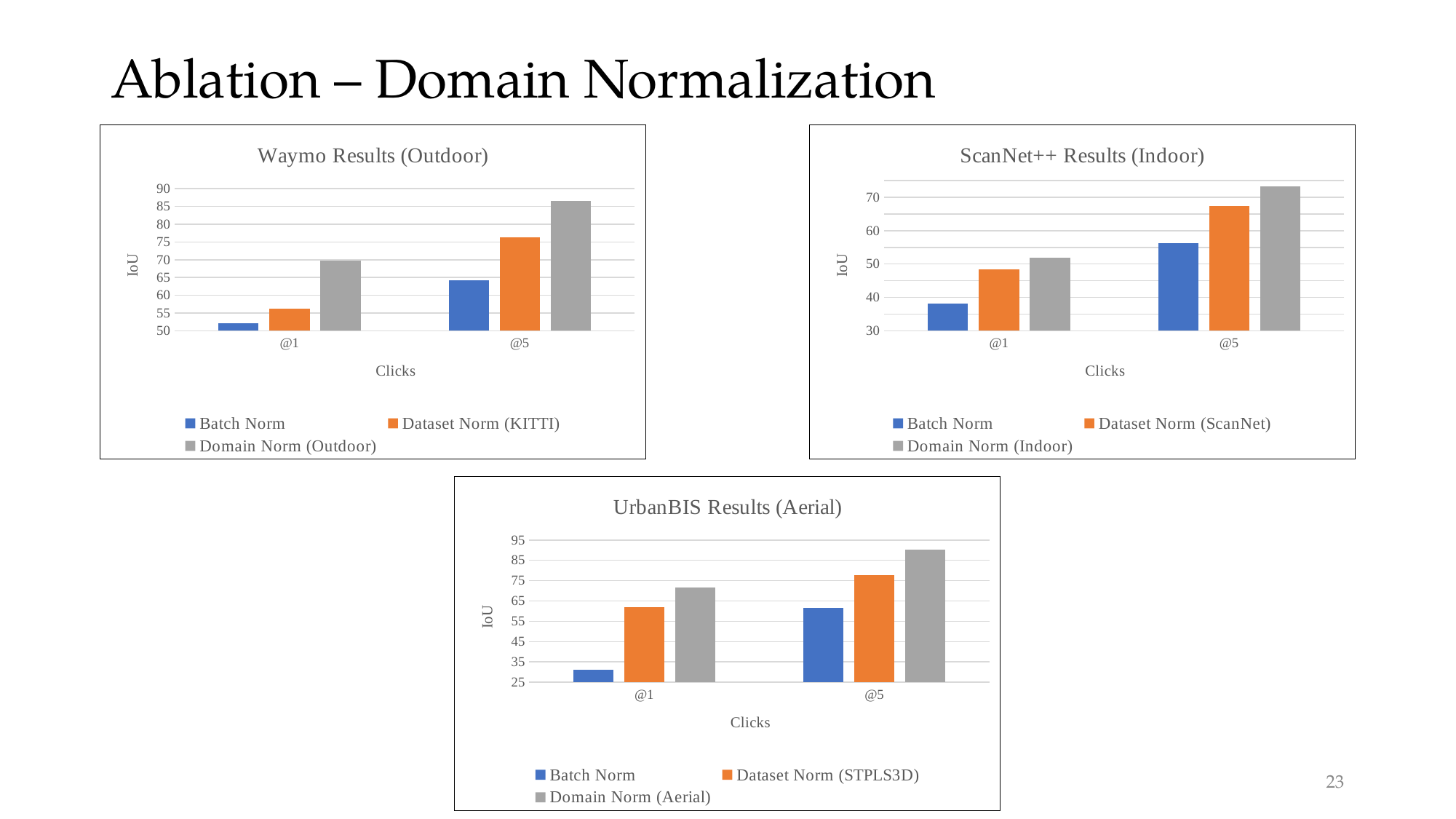

# Ablation – Domain Normalization

### Chart: Waymo Results

| Category | Batch Norm | Dataset Norm (KITTI) | Domain Norm (Outdoor) |
|---|---|---|---|
| @1 | 52.1 | None | None |
| @5 | 64.3 | None | None |

### Chart: Waymo Results

| Category | Batch Norm | Dataset Norm (KITTI) | Domain Norm (Outdoor) |
|---|---|---|---|
| @1 | 52.1 | 56.2 | None |
| @5 | 64.3 | 76.3 | None |

### Chart: Waymo Results (Outdoor)

| Category | Batch Norm | Dataset Norm (KITTI) | Domain Norm (Outdoor) |
|---|---|---|---|
| @1 | 52.1 | 56.2 | 69.8 |
| @5 | 64.3 | 76.3 | 86.6 |

### Chart: ScanNet++ Results (Indoor)

| Category | Batch Norm | Dataset Norm (ScanNet) | Domain Norm (Indoor) |
|---|---|---|---|
| @1 | 38.1 | 48.5 | 52.0 |
| @5 | 56.2 | 67.3 | 73.2 |

### Chart: ScanNet++ Results

| Category | Batch Norm | Dataset Norm (ScanNet) | Domain Norm (Indoor) |
|---|---|---|---|
| @1 | 38.1 | None | None |
| @5 | 56.2 | None | None |

### Chart: ScanNet++ Results

| Category | Batch Norm | Dataset Norm (ScanNet) | Domain Norm (Indoor) |
|---|---|---|---|
| @1 | 38.1 | 48.5 | None |
| @5 | 56.2 | 67.3 | None |

### Chart: UrbanBIS Results

| Category | Batch Norm | Dataset Norm (STPLS3D) | Domain Norm (Aerial) |
|---|---|---|---|
| @1 | 31.3 | None | None |
| @5 | 61.6 | None | None |

### Chart: UrbanBIS Results

| Category | Batch Norm | Dataset Norm (STPLS3D) | Domain Norm (Aerial) |
|---|---|---|---|
| @1 | 31.3 | 61.8 | None |
| @5 | 61.6 | 77.8 | None |

### Chart: UrbanBIS Results (Aerial)

| Category | Batch Norm | Dataset Norm (STPLS3D) | Domain Norm (Aerial) |
|---|---|---|---|
| @1 | 31.3 | 61.8 | 71.6 |
| @5 | 61.6 | 77.8 | 90.2 |
23